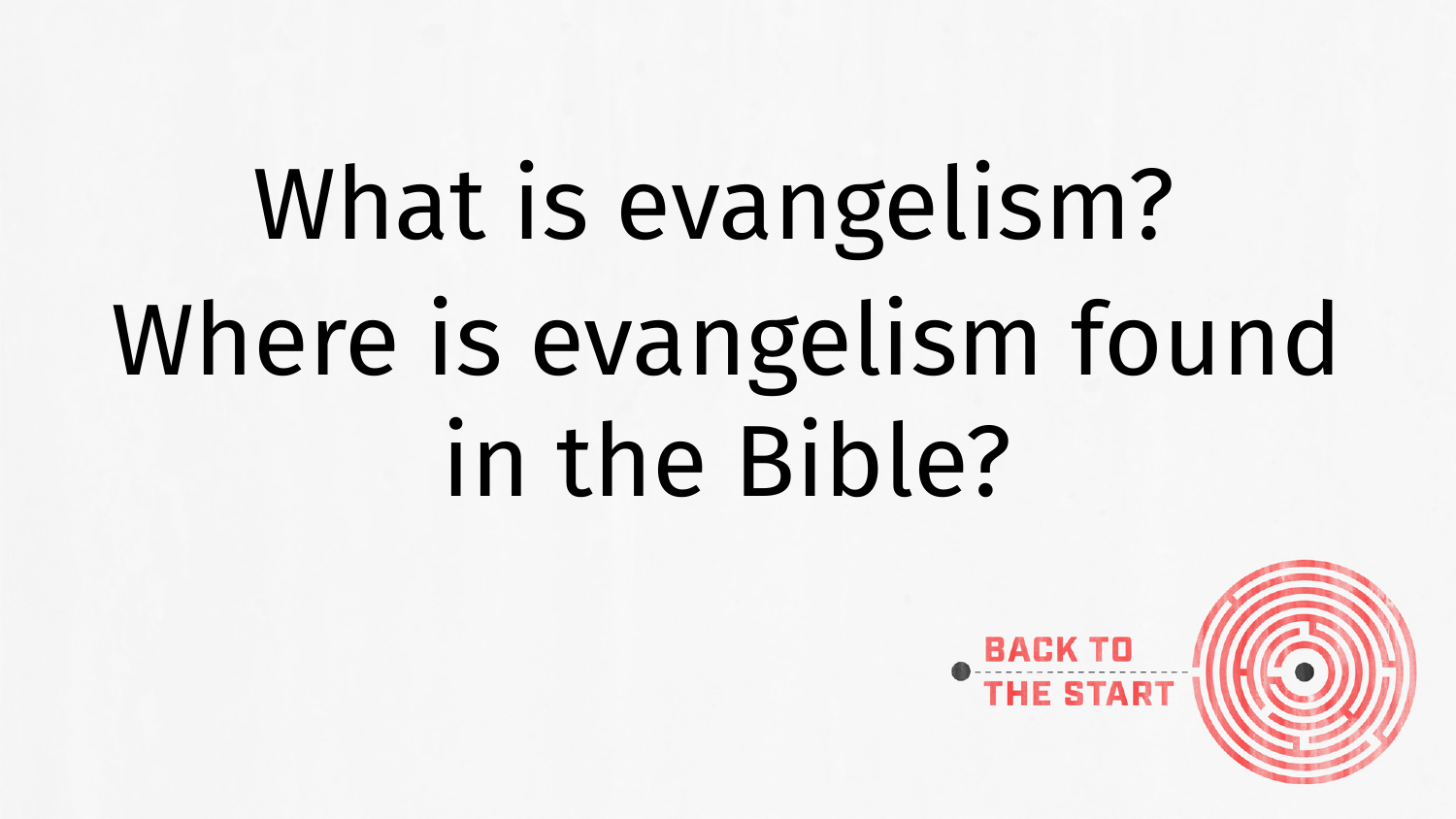

What is evangelism?
Where is evangelism found in the Bible?